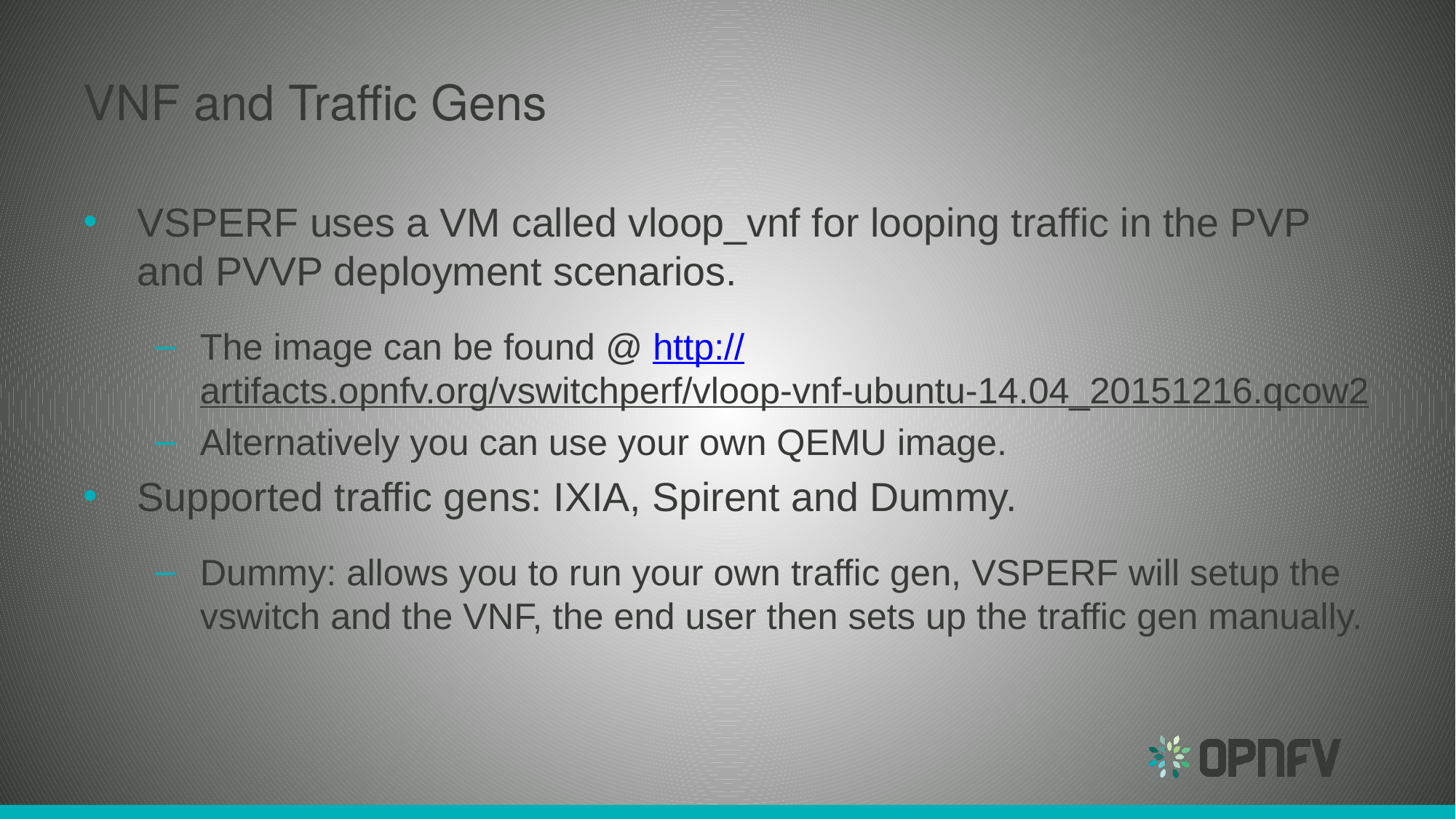

# VNF and Traffic Gens
VSPERF uses a VM called vloop_vnf for looping traffic in the PVP and PVVP deployment scenarios.
The image can be found @ http://artifacts.opnfv.org/vswitchperf/vloop-vnf-ubuntu-14.04_20151216.qcow2
Alternatively you can use your own QEMU image.
Supported traffic gens: IXIA, Spirent and Dummy.
Dummy: allows you to run your own traffic gen, VSPERF will setup the vswitch and the VNF, the end user then sets up the traffic gen manually.